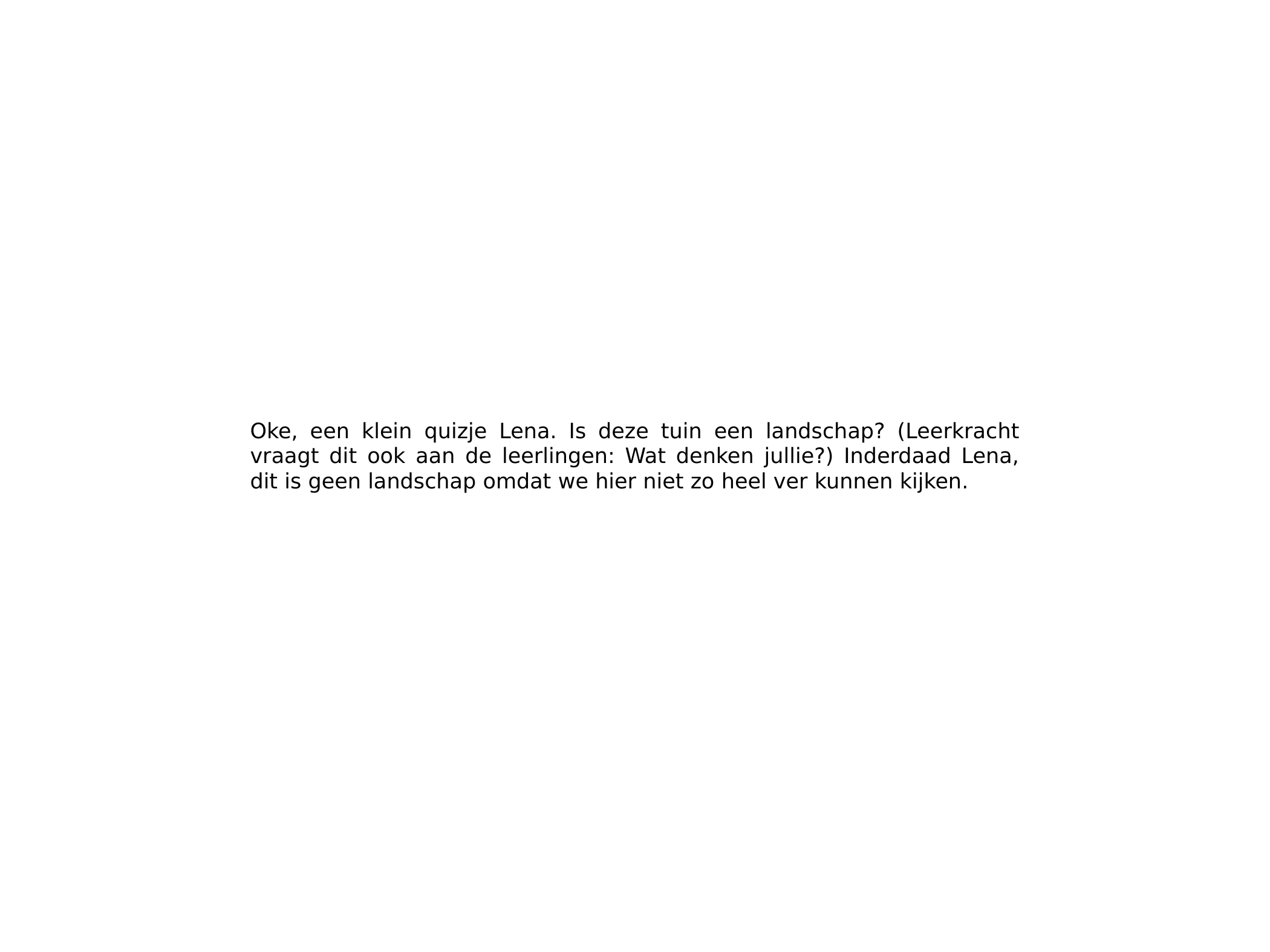

Oke, een klein quizje Lena. Is deze tuin een landschap? (Leerkracht vraagt dit ook aan de leerlingen: Wat denken jullie?) Inderdaad Lena, dit is geen landschap omdat we hier niet zo heel ver kunnen kijken.